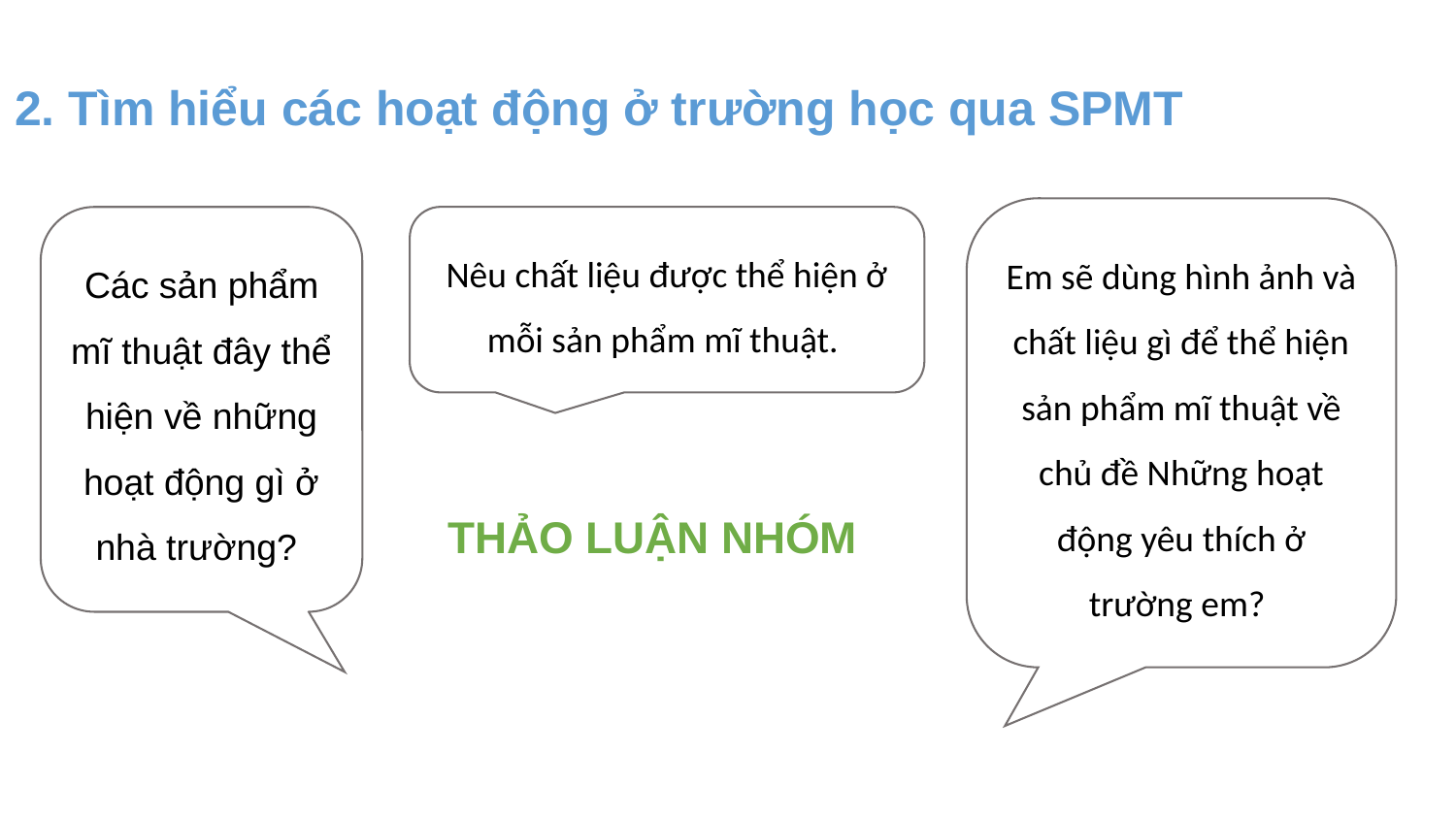

# 2. Tìm hiểu các hoạt động ở trường học qua SPMT
Em sẽ dùng hình ảnh và chất liệu gì để thể hiện sản phẩm mĩ thuật về chủ đề Những hoạt động yêu thích ở trường em?
Các sản phẩm mĩ thuật đây thể hiện về những hoạt động gì ở nhà trường?
Nêu chất liệu được thể hiện ở mỗi sản phẩm mĩ thuật.
THẢO LUẬN NHÓM